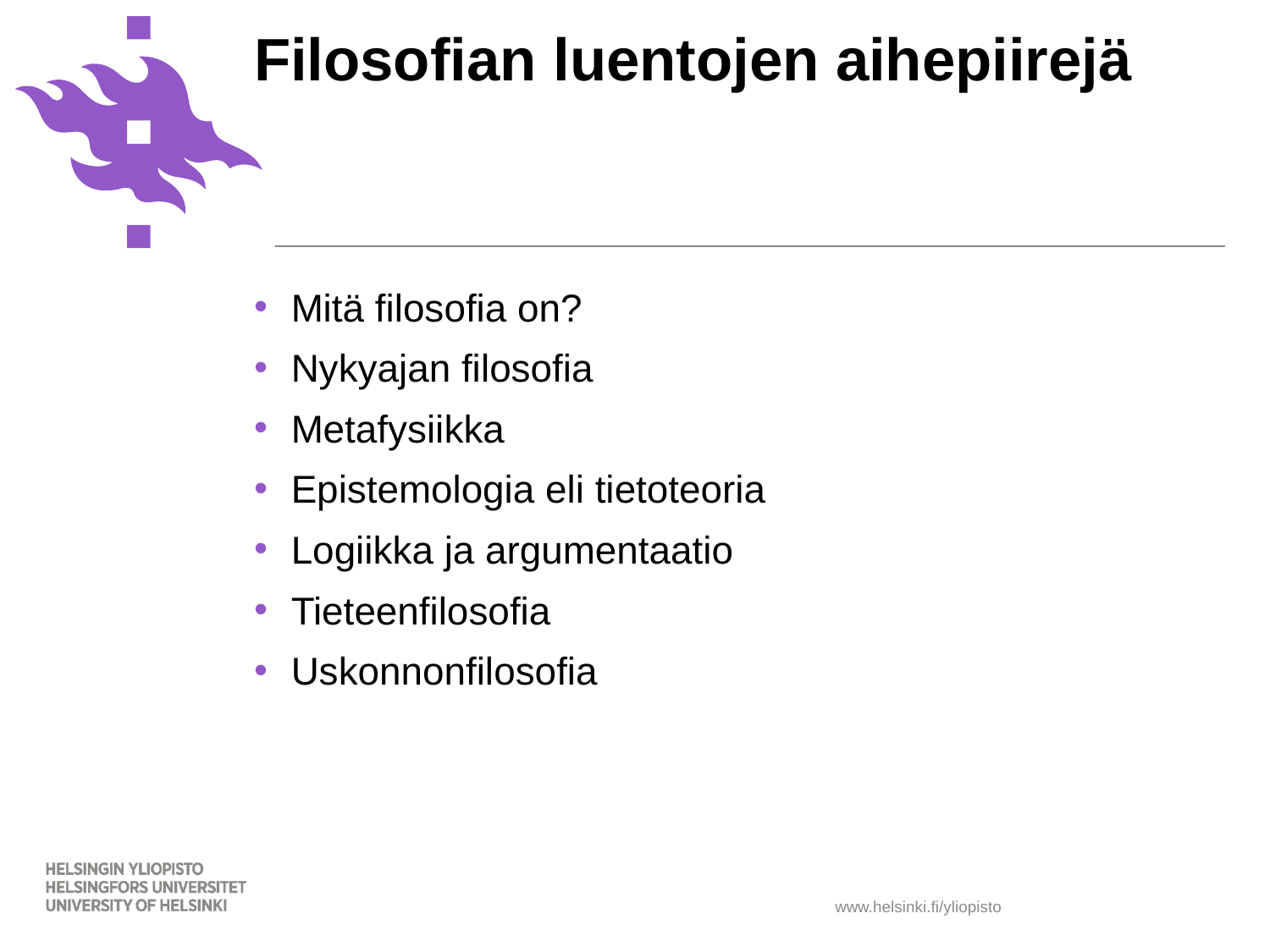

# Filosofian luentojen aihepiirejä

Mitä filosofia on?
Nykyajan filosofia
Metafysiikka
Epistemologia eli tietoteoria
Logiikka ja argumentaatio
Tieteenfilosofia
Uskonnonfilosofia